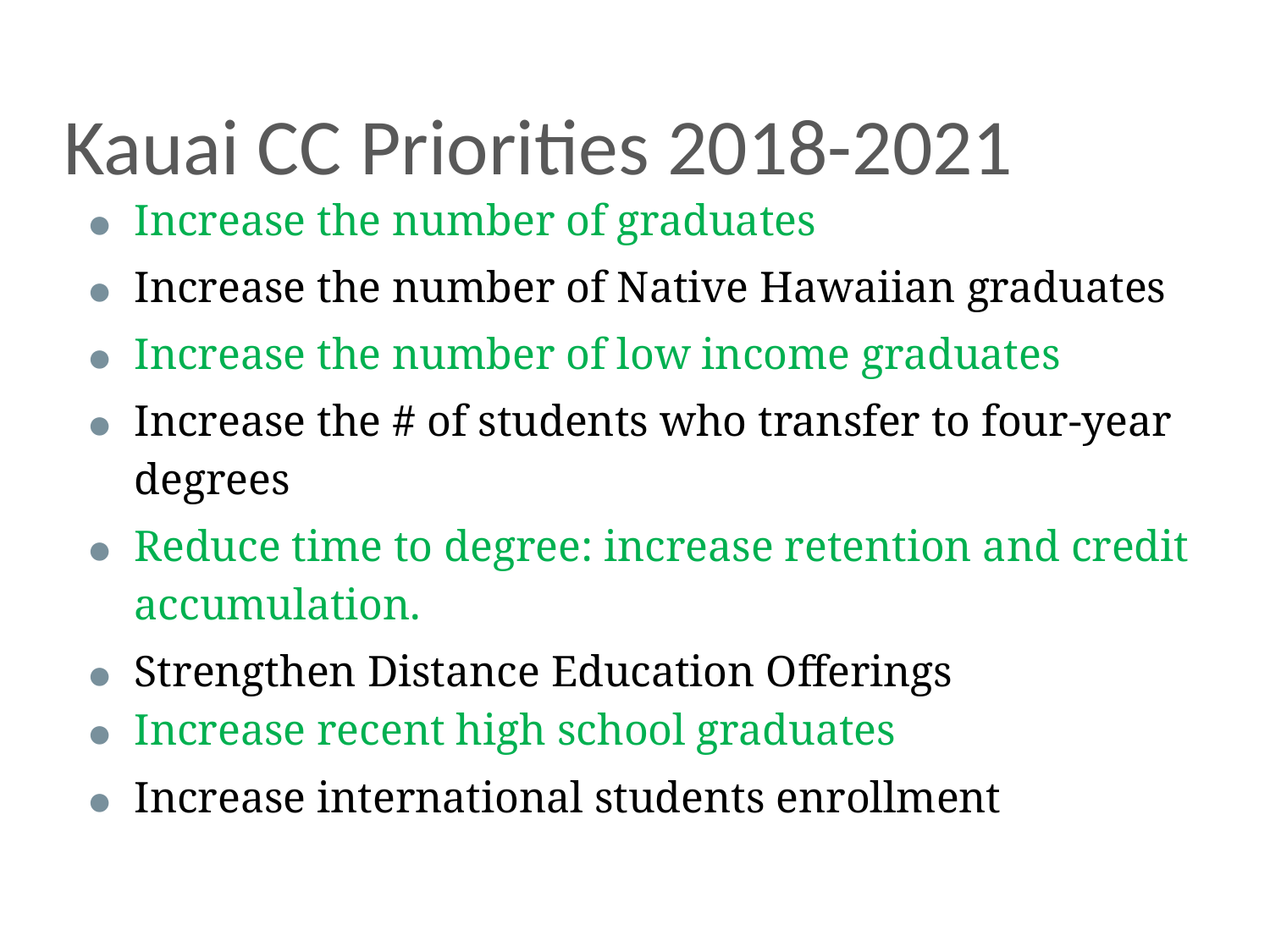

# Kauai CC Priorities 2018-2021
Increase the number of graduates
Increase the number of Native Hawaiian graduates
Increase the number of low income graduates
Increase the # of students who transfer to four-year degrees
Reduce time to degree: increase retention and credit accumulation.
Strengthen Distance Education Offerings
Increase recent high school graduates
Increase international students enrollment